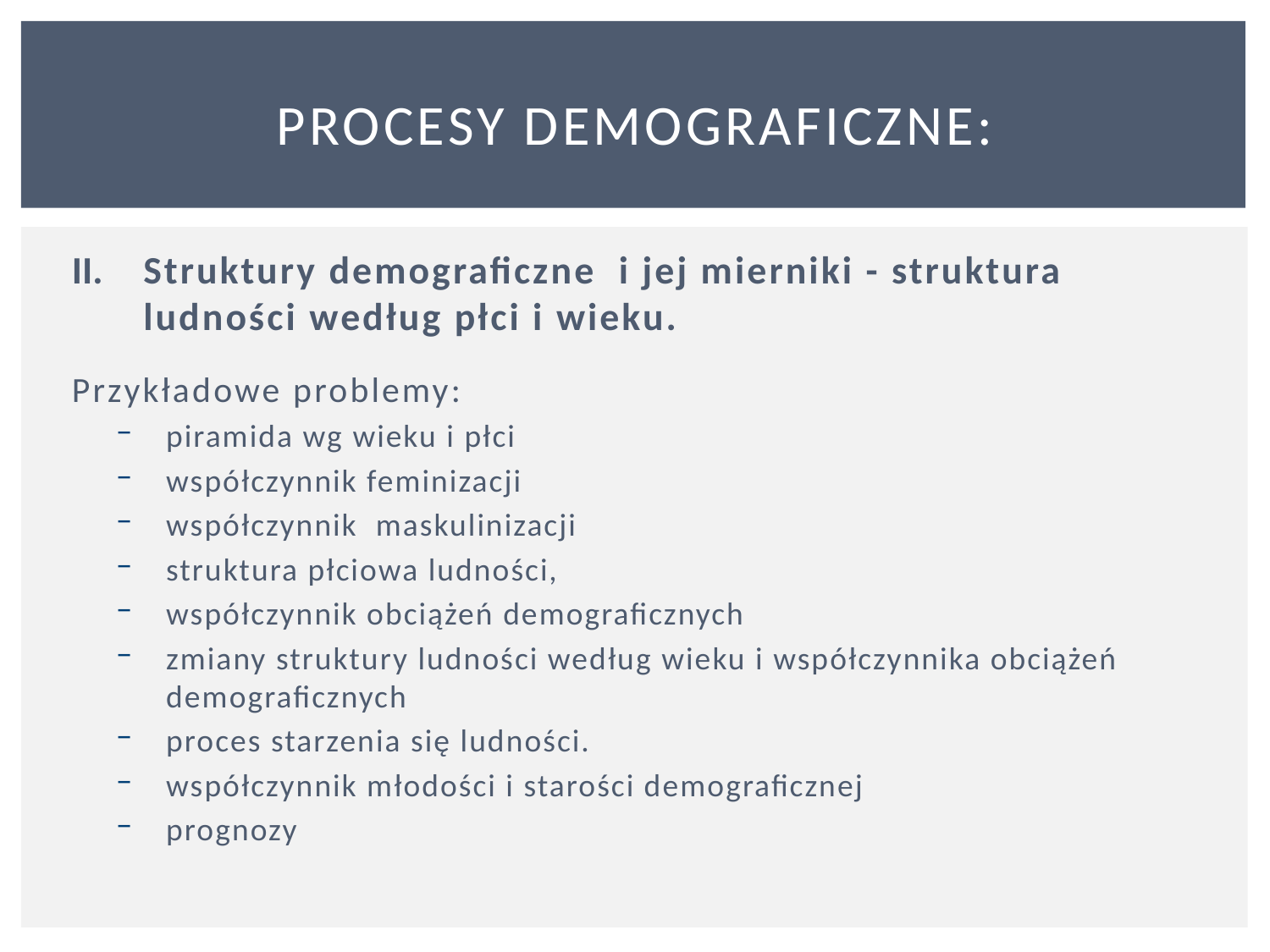

# PROCESY DEMOGRAFICZNE:
Struktury demograficzne  i jej mierniki - struktura ludności według płci i wieku.

Przykładowe problemy:
piramida wg wieku i płci
współczynnik feminizacji
współczynnik  maskulinizacji
struktura płciowa ludności,
współczynnik obciążeń demograficznych
zmiany struktury ludności według wieku i współczynnika obciążeń demograficznych
proces starzenia się ludności.
współczynnik młodości i starości demograficznej
prognozy